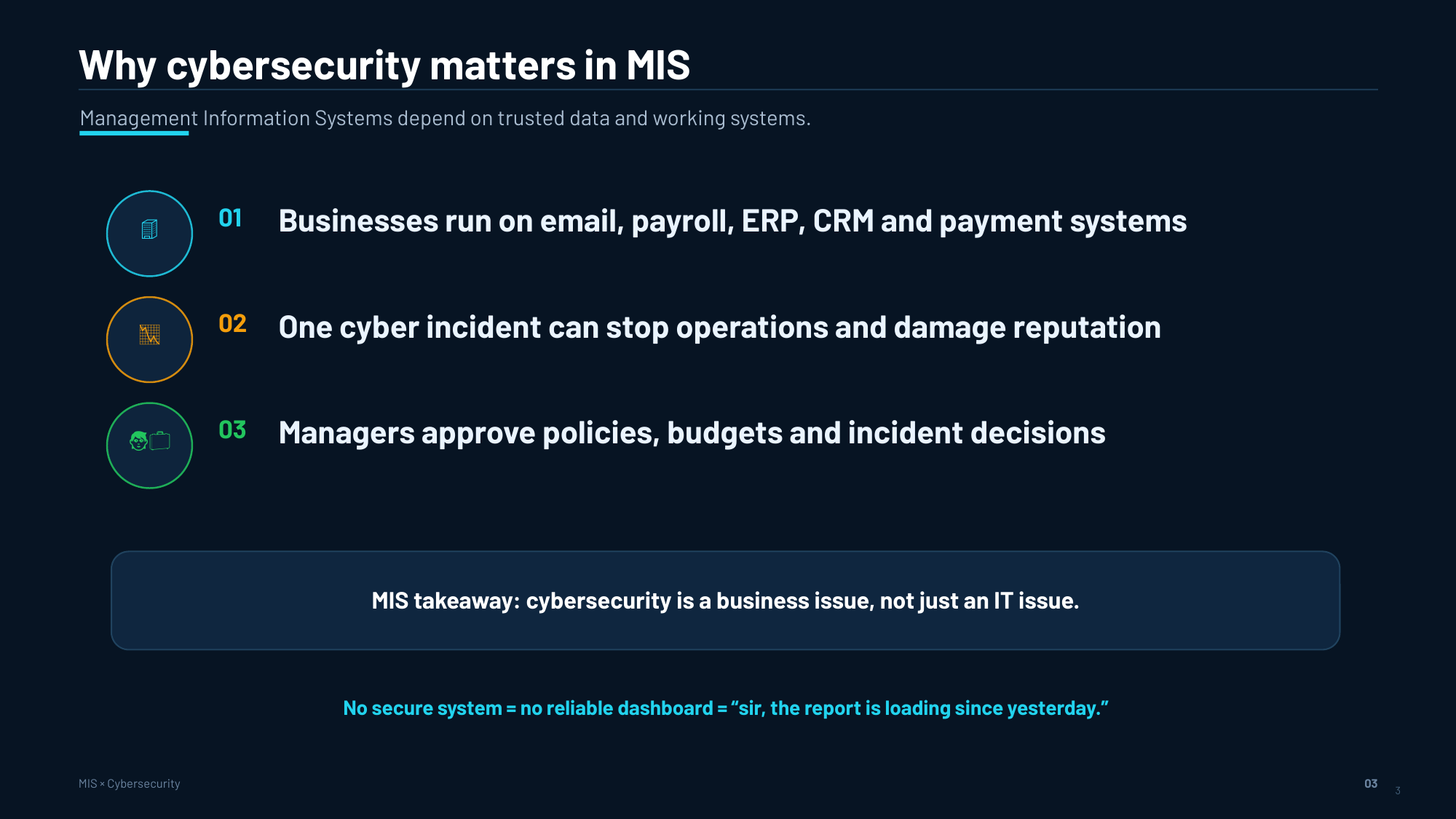

Why cybersecurity matters in MIS

Management Information Systems depend on trusted data and working systems.

Businesses run on email, payroll, ERP, CRM and payment systems
01
🏢

One cyber incident can stop operations and damage reputation
02
📉

Managers approve policies, budgets and incident decisions
03
🧑‍💼

MIS takeaway: cybersecurity is a business issue, not just an IT issue.
No secure system = no reliable dashboard = “sir, the report is loading since yesterday.”
MIS × Cybersecurity
03
3